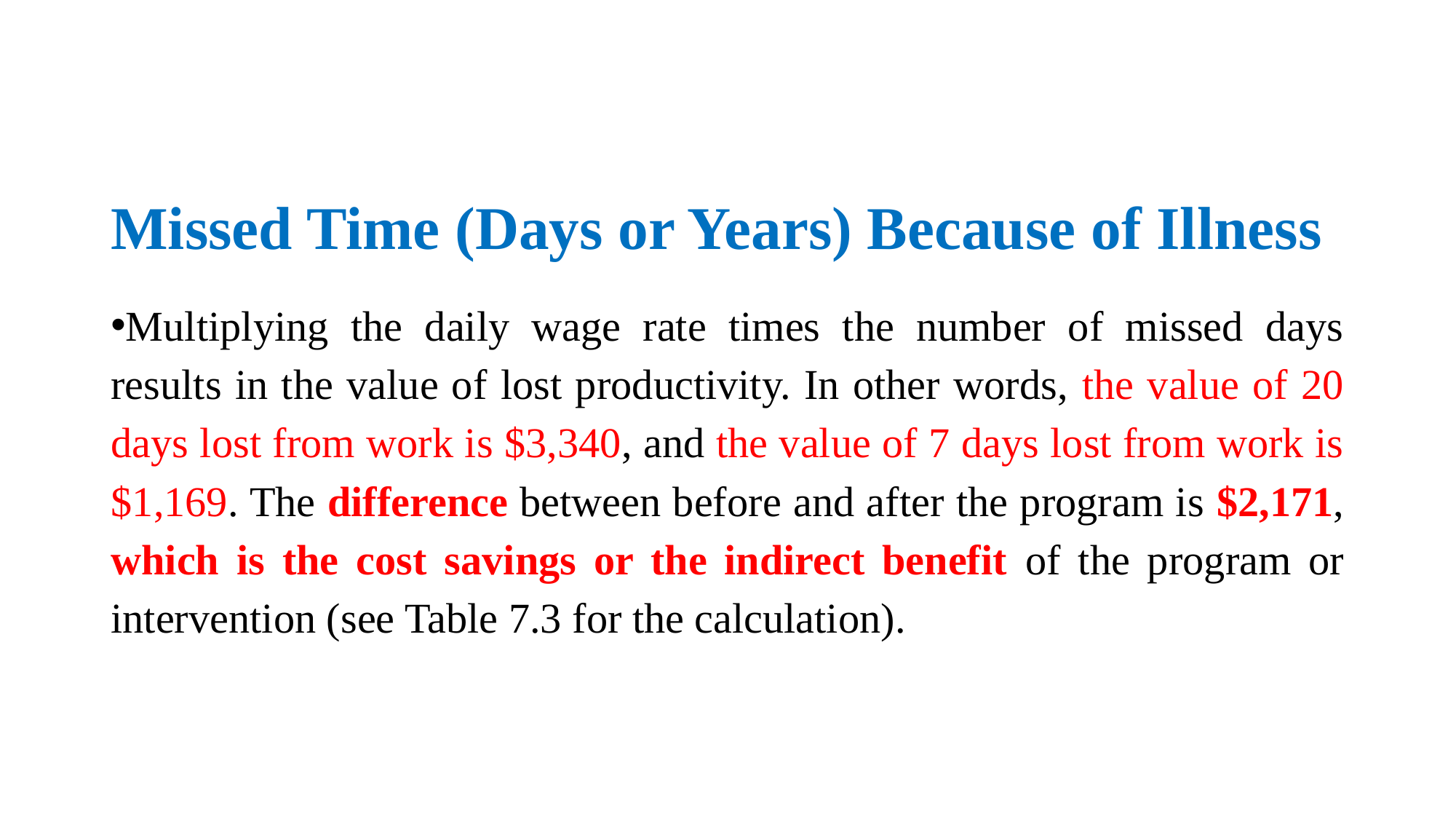

# Missed Time (Days or Years) Because of Illness
Multiplying the daily wage rate times the number of missed days results in the value of lost productivity. In other words, the value of 20 days lost from work is $3,340, and the value of 7 days lost from work is $1,169. The difference between before and after the program is $2,171, which is the cost savings or the indirect benefit of the program or intervention (see Table 7.3 for the calculation).